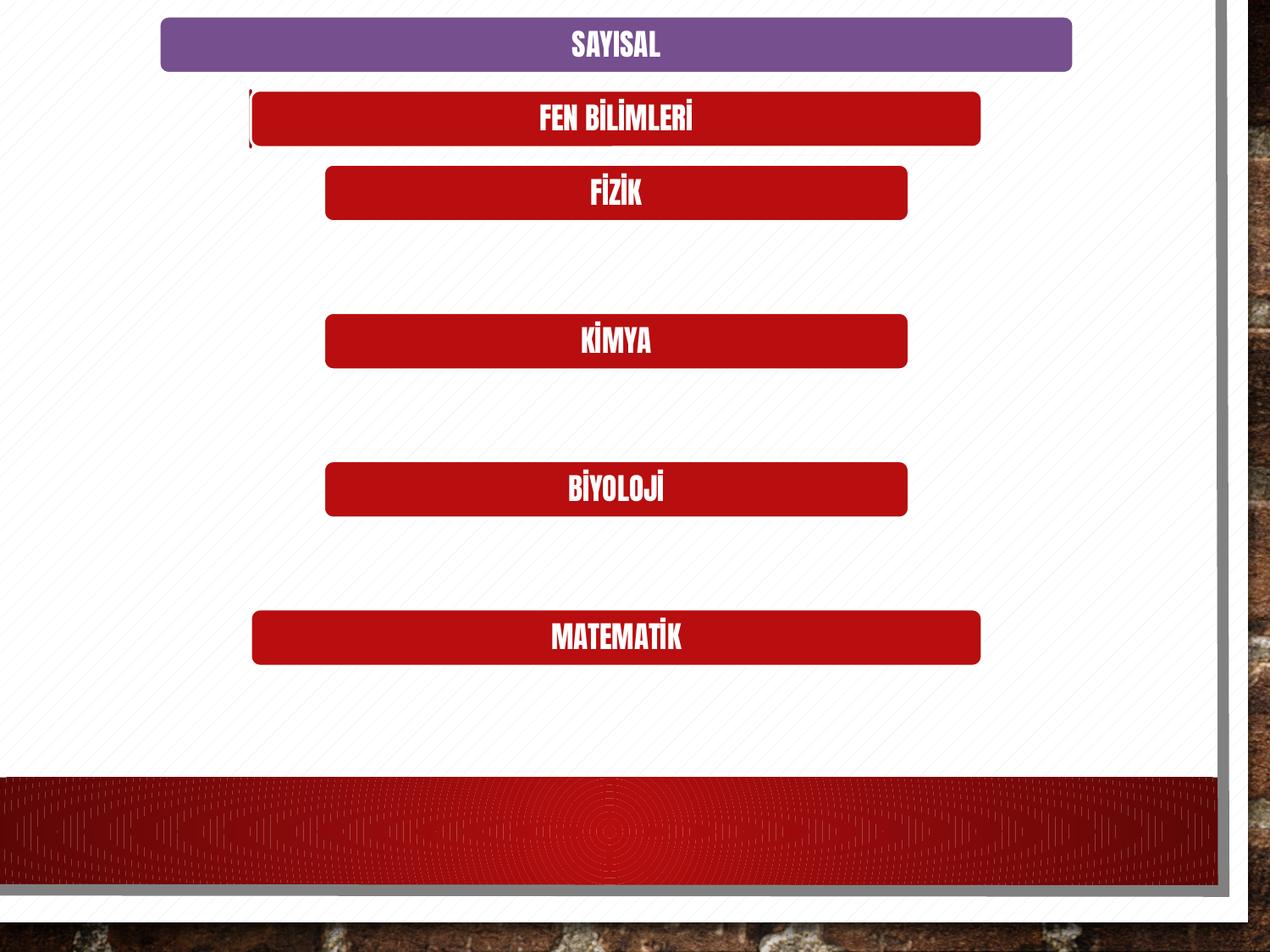

SAYISAL
FEN BİLİMLERİ
FİZİK
KİMYA
MATEMATİK
BİYOLOJİ